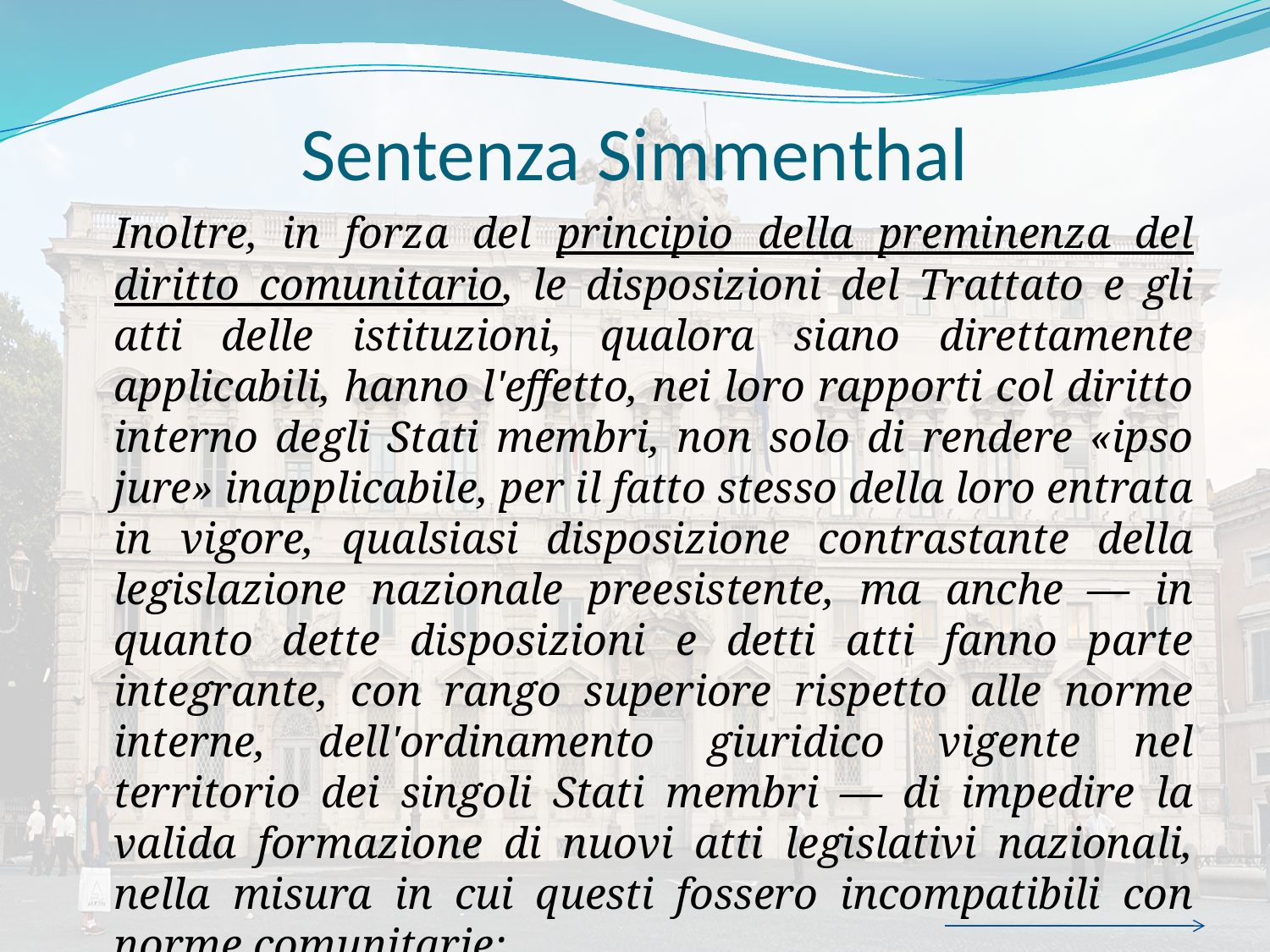

# Sentenza Simmenthal
	Inoltre, in forza del principio della preminenza del diritto comunitario, le disposizioni del Trattato e gli atti delle istituzioni, qualora siano direttamente applicabili, hanno l'effetto, nei loro rapporti col diritto interno degli Stati membri, non solo di rendere «ipso jure» inapplicabile, per il fatto stesso della loro entrata in vigore, qualsiasi disposizione contrastante della legislazione nazionale preesistente, ma anche — in quanto dette disposizioni e detti atti fanno parte integrante, con rango superiore rispetto alle norme interne, dell'ordinamento giuridico vigente nel territorio dei singoli Stati membri — di impedire la valida formazione di nuovi atti legislativi nazionali, nella misura in cui questi fossero incompatibili con norme comunitarie;